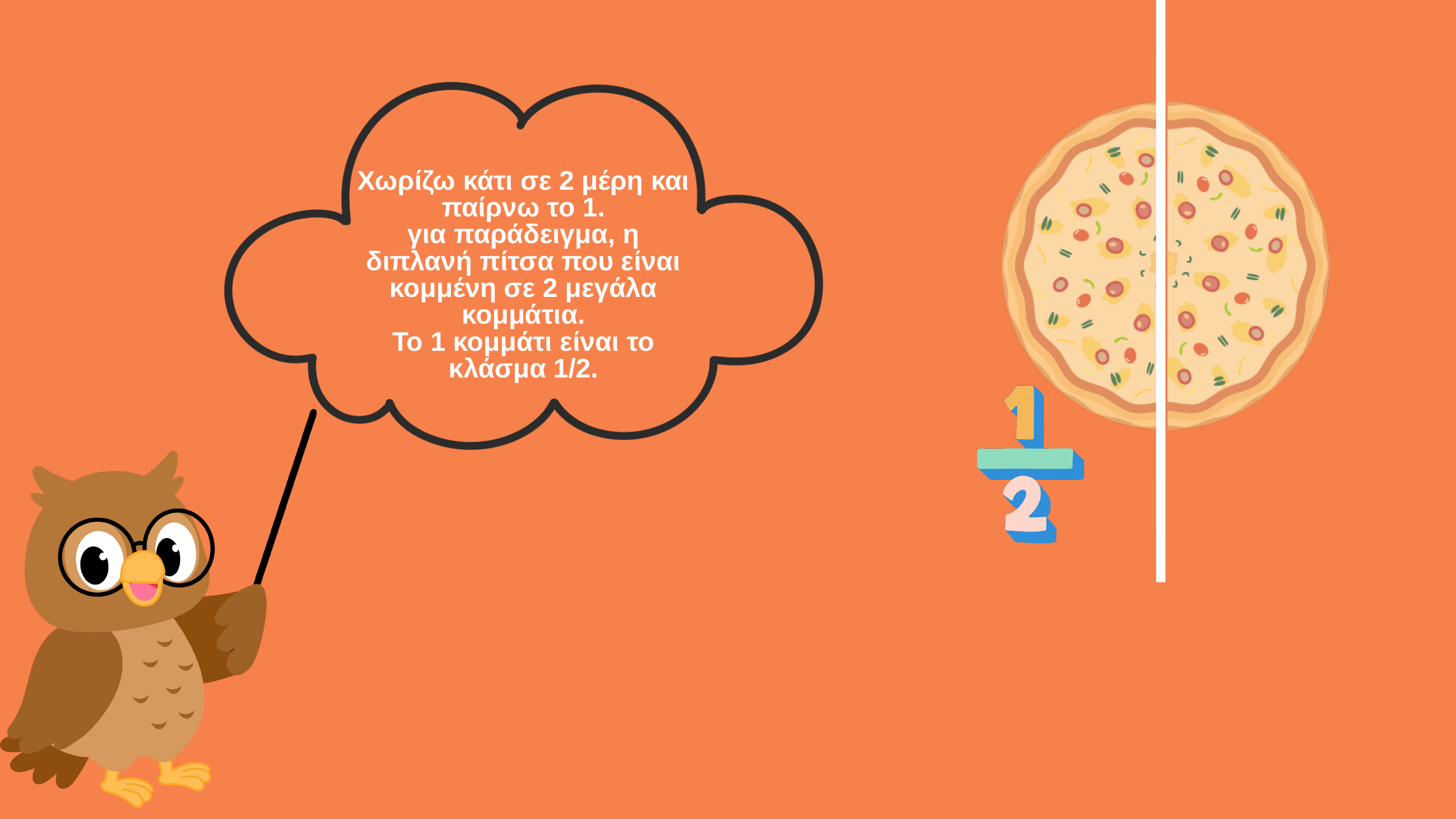

Χωρίζω κάτι σε 2 μέρη και παίρνω το 1.
για παράδειγμα, η διπλανή πίτσα που είναι κομμένη σε 2 μεγάλα κομμάτια.
Το 1 κομμάτι είναι το κλάσμα 1/2.